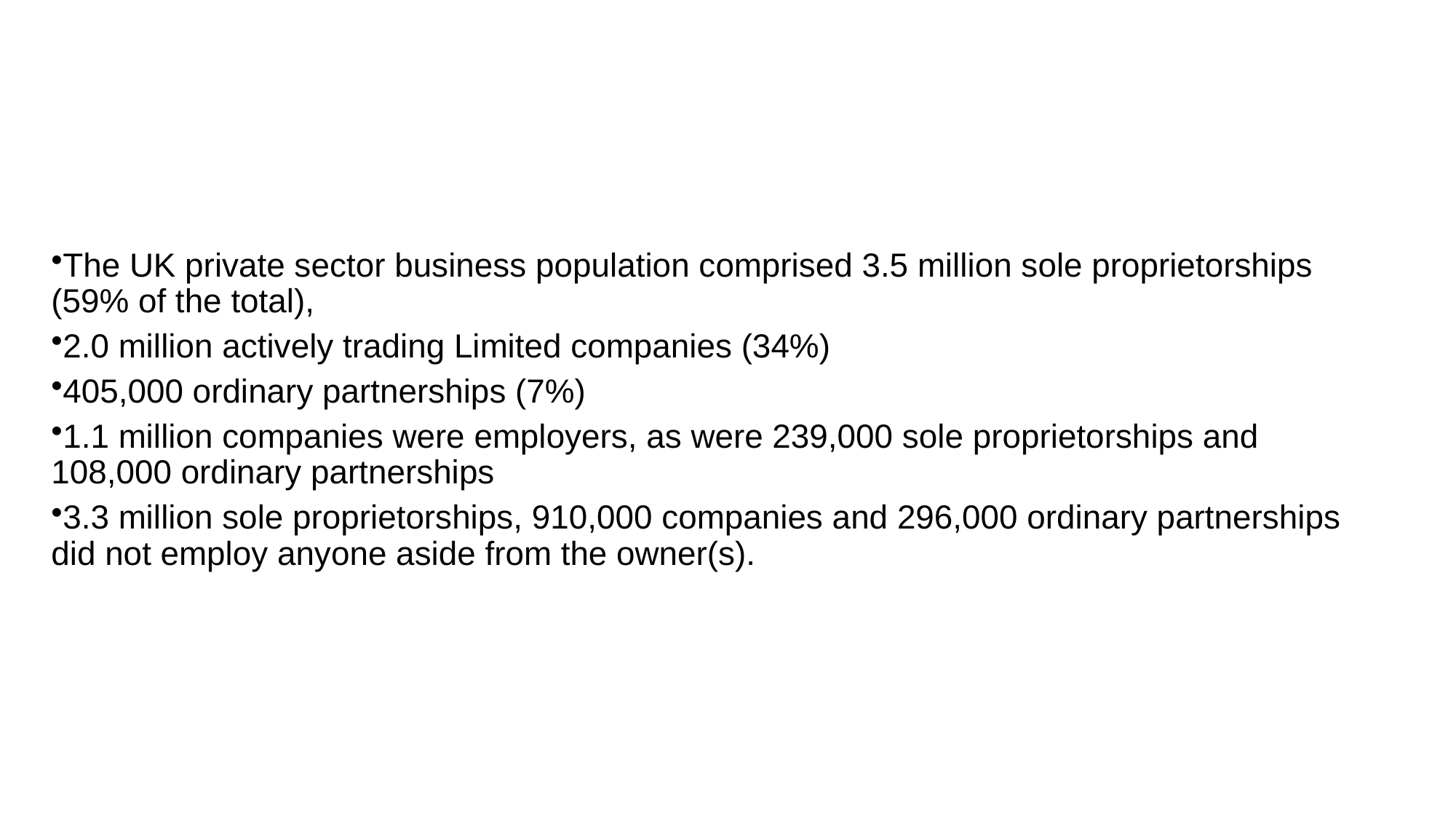

The UK private sector business population comprised 3.5 million sole proprietorships (59% of the total),
2.0 million actively trading Limited companies (34%)
405,000 ordinary partnerships (7%)
1.1 million companies were employers, as were 239,000 sole proprietorships and 108,000 ordinary partnerships
3.3 million sole proprietorships, 910,000 companies and 296,000 ordinary partnerships did not employ anyone aside from the owner(s).

# Businesses in the UK